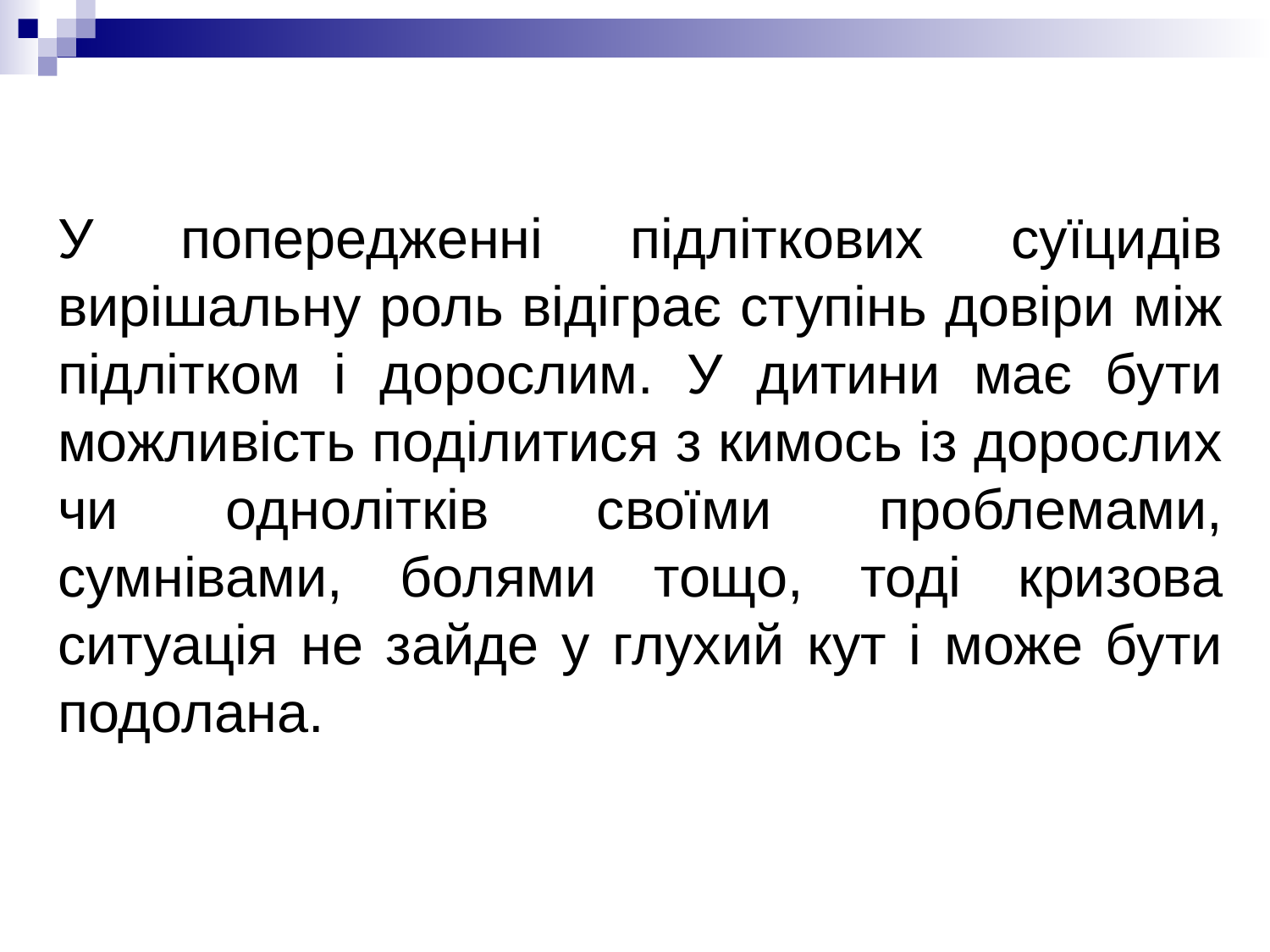

У попередженні підліткових суїцидів вирішальну роль відіграє ступінь довіри між підлітком і дорослим. У дитини має бути можливість поділитися з кимось із дорослих чи однолітків своїми проблемами, сумнівами, болями тощо, тоді кризова ситуація не зайде у глухий кут і може бути подолана.